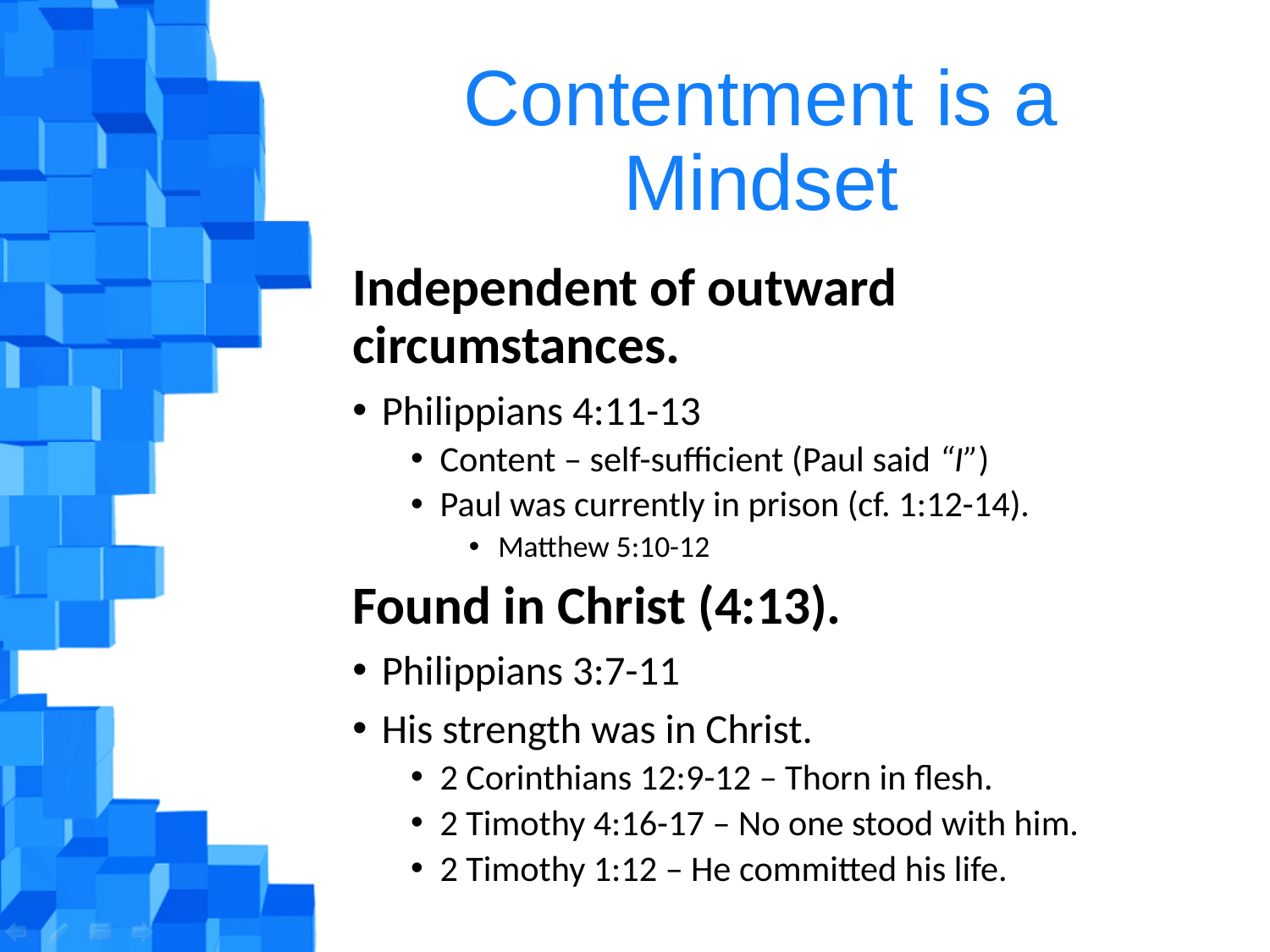

# Contentment is a Mindset
Independent of outward circumstances.
Philippians 4:11-13
Content – self-sufficient (Paul said “I”)
Paul was currently in prison (cf. 1:12-14).
Matthew 5:10-12
Found in Christ (4:13).
Philippians 3:7-11
His strength was in Christ.
2 Corinthians 12:9-12 – Thorn in flesh.
2 Timothy 4:16-17 – No one stood with him.
2 Timothy 1:12 – He committed his life.